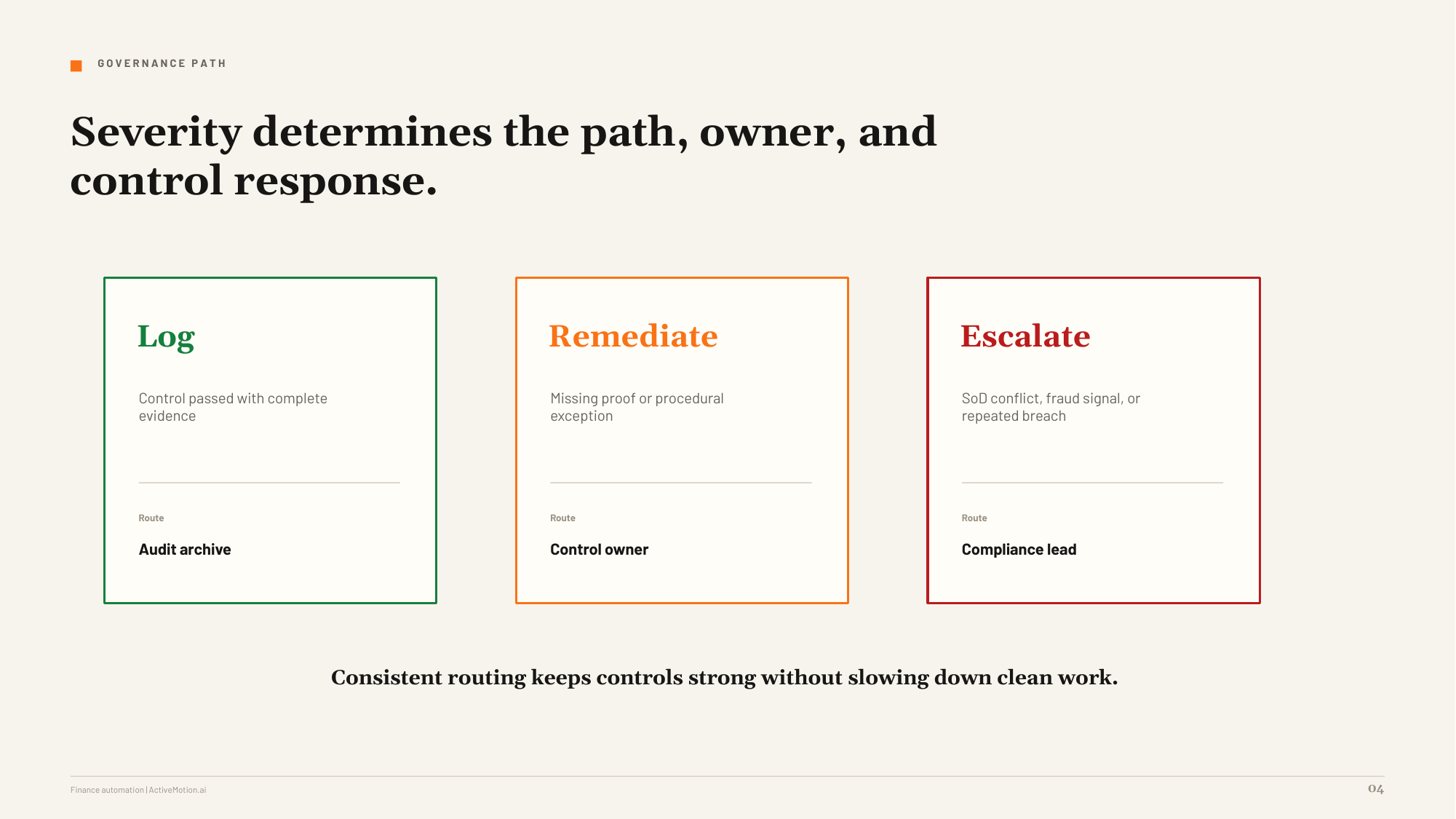

G O V E R N A N C E   P A T H

Severity determines the path, owner, and control response.

Log
Remediate
Escalate
Control passed with complete
evidence
Missing proof or procedural
exception
SoD conflict, fraud signal, or
repeated breach

Route
Route
Route
Audit archive
Control owner
Compliance lead
Consistent routing keeps controls strong without slowing down clean work.

04
Finance automation | ActiveMotion.ai